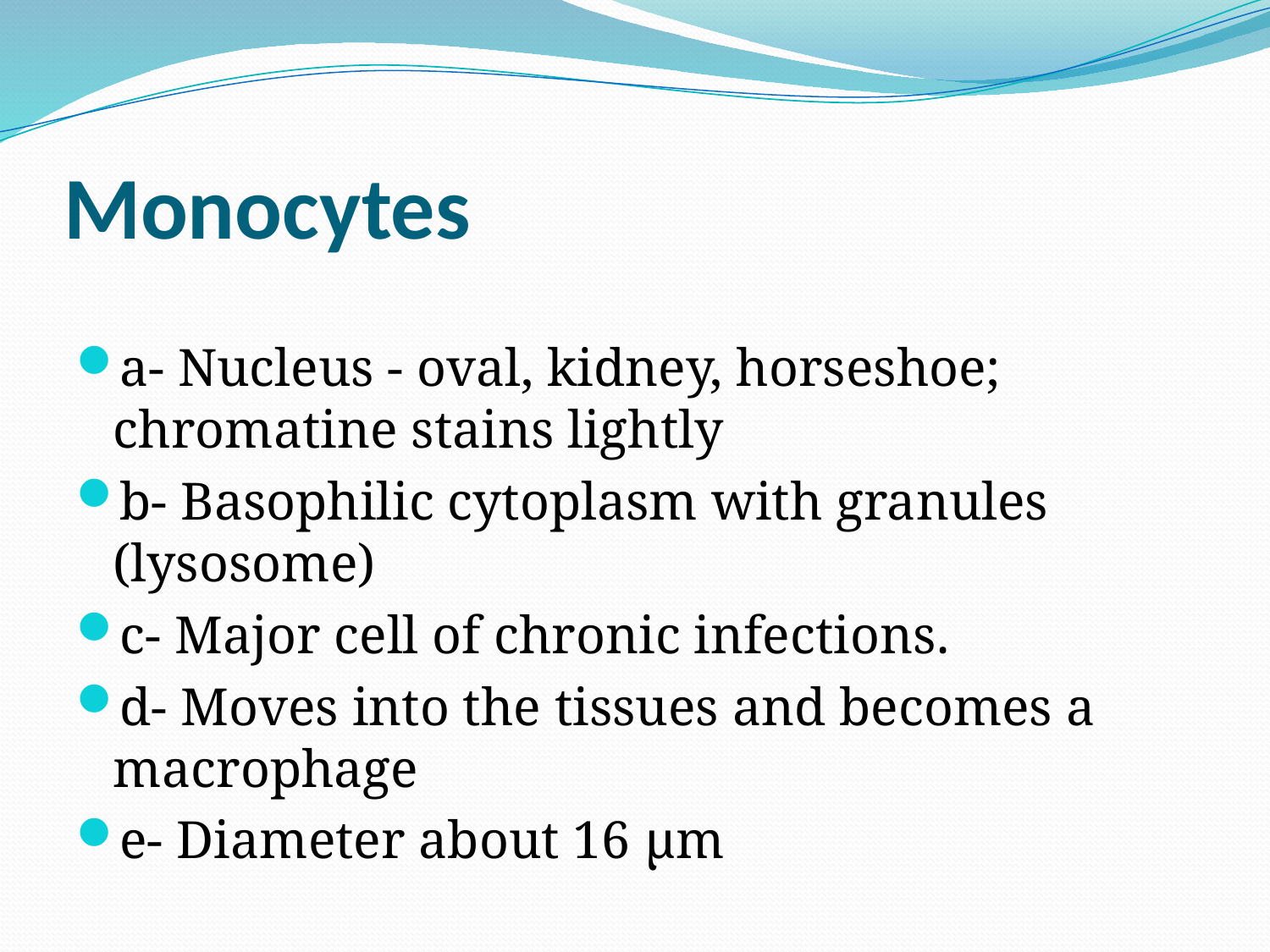

# Monocytes

a- Nucleus - oval, kidney, horseshoe; chromatine stains lightly
b- Basophilic cytoplasm with granules (lysosome)
c- Major cell of chronic infections.
d- Moves into the tissues and becomes a macrophage
e- Diameter about 16 μm